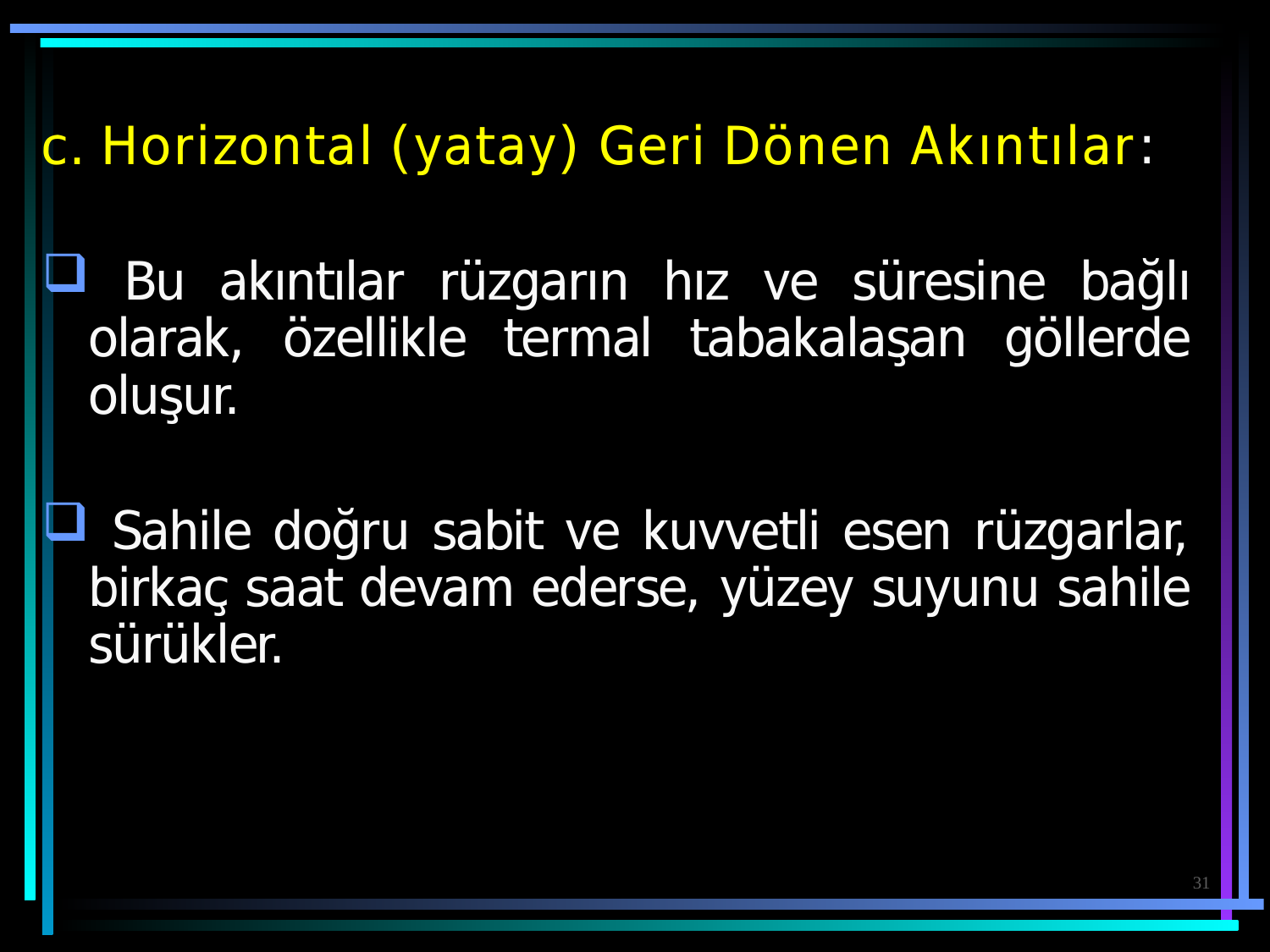

c. Horizontal (yatay) Geri Dönen Akıntılar:

 Bu akıntılar rüzgarın hız ve süresine bağlı olarak, özellikle termal tabakalaşan göllerde oluşur.

 Sahile doğru sabit ve kuvvetli esen rüzgarlar, birkaç saat devam ederse, yüzey suyunu sahile sürükler.

31